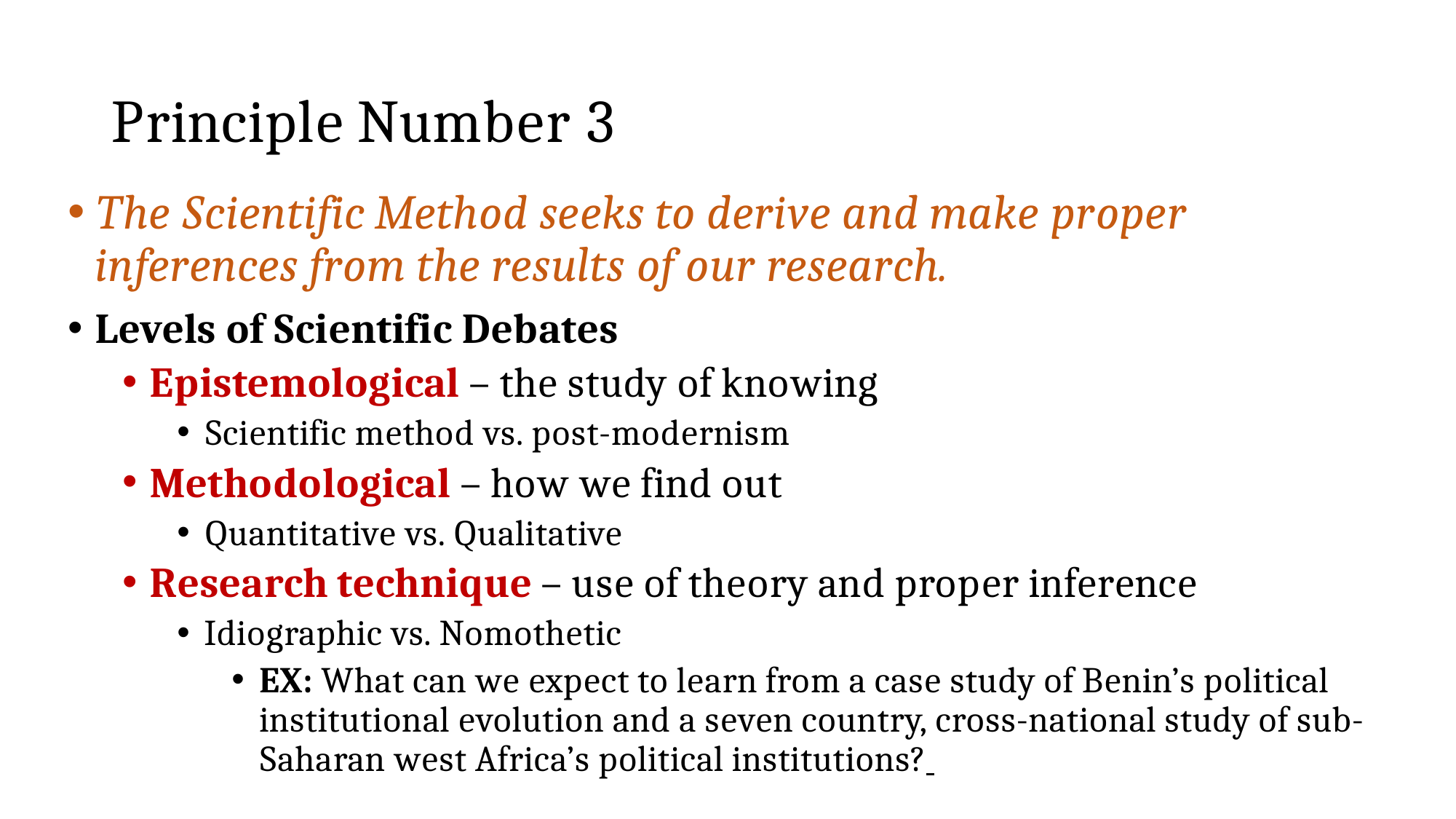

# Principle Number 3
The Scientific Method seeks to derive and make proper inferences from the results of our research.
Levels of Scientific Debates
Epistemological – the study of knowing
Scientific method vs. post-modernism
Methodological – how we find out
Quantitative vs. Qualitative
Research technique – use of theory and proper inference
Idiographic vs. Nomothetic
EX: What can we expect to learn from a case study of Benin’s political institutional evolution and a seven country, cross-national study of sub-Saharan west Africa’s political institutions?